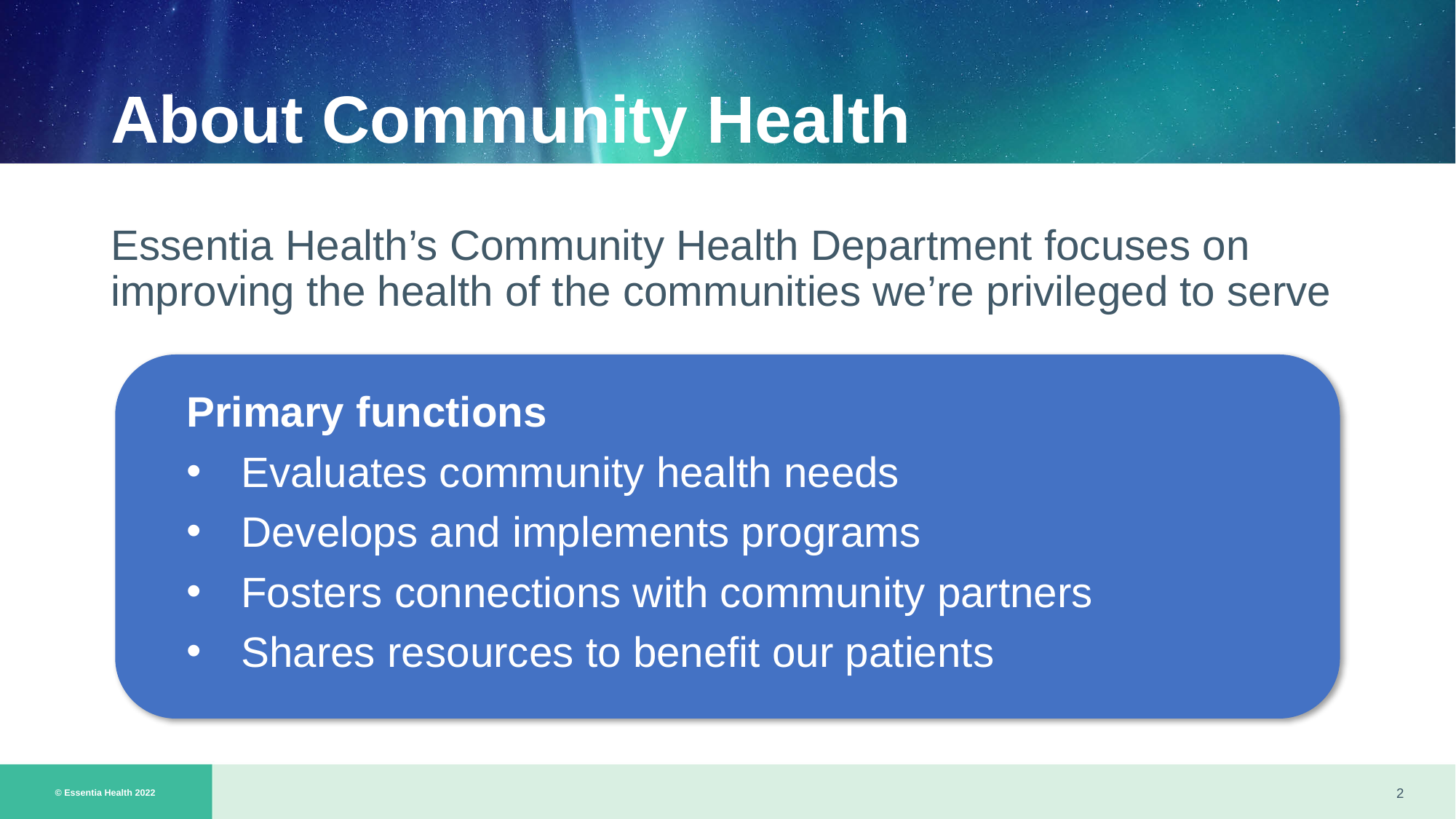

# About Community Health
Essentia Health’s Community Health Department focuses on improving the health of the communities we’re privileged to serve

Primary functions
Evaluates community health needs
Develops and implements programs
Fosters connections with community partners
Shares resources to benefit our patients

2